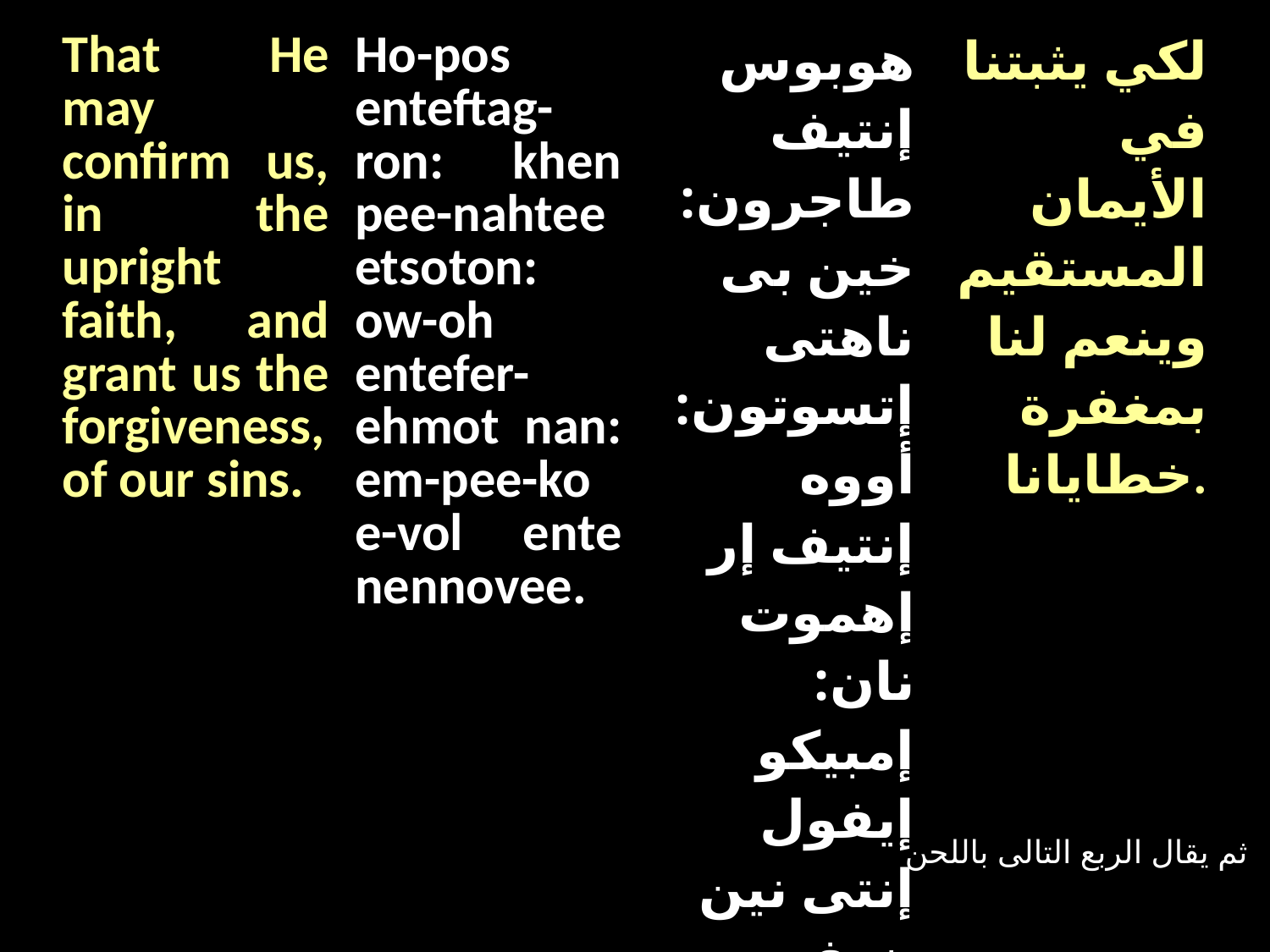

| That He may confirm us, in the upright faith, and grant us the forgiveness, of our sins. | Ho-pos enteftag-ron: khen pee-nahtee etsoton: ow-oh entefer-ehmot nan: em-pee-ko e-vol ente nennovee. | هوبوس إنتيف طاجرون: خين بى ناهتى إتسوتون: أووه إنتيف إر إهموت نان: إمبيكو إيفول إنتى نين نوفى. | لكي يثبتنا في الأيمان المستقيم وينعم لنا بمغفرة خطايانا. |
| --- | --- | --- | --- |
ثم يقال الربع التالى باللحن